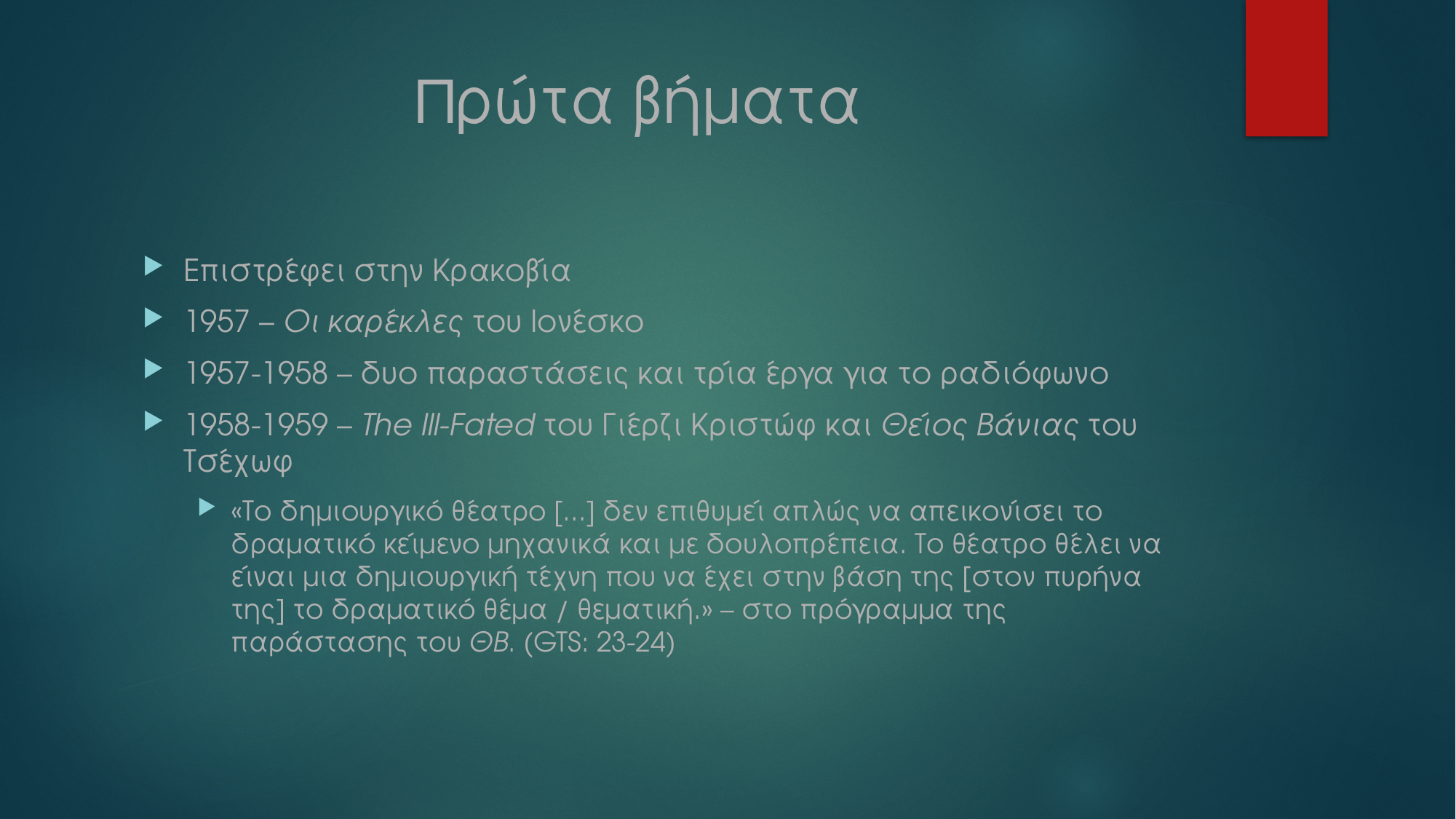

# Πρώτα βήματα
Επιστρέφει στην Κρακοβία
1957 – Οι καρέκλες του Ιονέσκο
1957-1958 – δυο παραστάσεις και τρία έργα για το ραδιόφωνο
1958-1959 – The Ill-Fated του Γιέρζι Κριστώφ και Θείος Βάνιας του Τσέχωφ
«Το δημιουργικό θέατρο […] δεν επιθυμεί απλώς να απεικονίσει το δραματικό κείμενο μηχανικά και με δουλοπρέπεια. Το θέατρο θέλει να είναι μια δημιουργική τέχνη που να έχει στην βάση της [στον πυρήνα της] το δραματικό θέμα / θεματική.» – στο πρόγραμμα της παράστασης του ΘΒ. (GTS: 23-24)